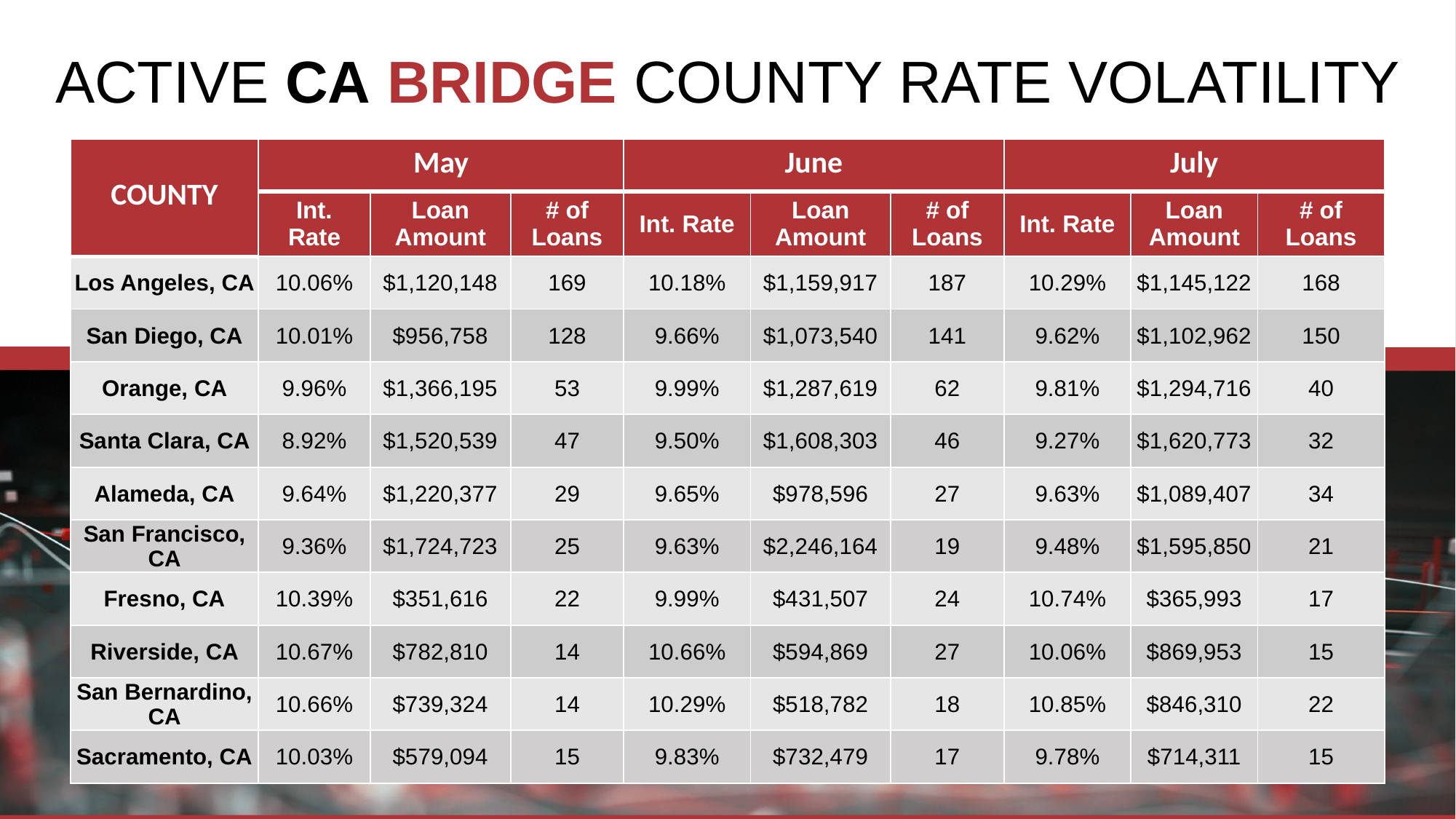

ACTIVE CA BRIDGE COUNTY RATE VOLATILITY
Average: 11.3%
| COUNTY | May |  |  | June |  |  | July |  |  |
| --- | --- | --- | --- | --- | --- | --- | --- | --- | --- |
|  | Int. Rate | Loan Amount | # of Loans | Int. Rate | Loan Amount | # of Loans | Int. Rate | Loan Amount | # of Loans |
| Los Angeles, CA | 10.06% | $1,120,148 | 169 | 10.18% | $1,159,917 | 187 | 10.29% | $1,145,122 | 168 |
| San Diego, CA | 10.01% | $956,758 | 128 | 9.66% | $1,073,540 | 141 | 9.62% | $1,102,962 | 150 |
| Orange, CA | 9.96% | $1,366,195 | 53 | 9.99% | $1,287,619 | 62 | 9.81% | $1,294,716 | 40 |
| Santa Clara, CA | 8.92% | $1,520,539 | 47 | 9.50% | $1,608,303 | 46 | 9.27% | $1,620,773 | 32 |
| Alameda, CA | 9.64% | $1,220,377 | 29 | 9.65% | $978,596 | 27 | 9.63% | $1,089,407 | 34 |
| San Francisco, CA | 9.36% | $1,724,723 | 25 | 9.63% | $2,246,164 | 19 | 9.48% | $1,595,850 | 21 |
| Fresno, CA | 10.39% | $351,616 | 22 | 9.99% | $431,507 | 24 | 10.74% | $365,993 | 17 |
| Riverside, CA | 10.67% | $782,810 | 14 | 10.66% | $594,869 | 27 | 10.06% | $869,953 | 15 |
| San Bernardino, CA | 10.66% | $739,324 | 14 | 10.29% | $518,782 | 18 | 10.85% | $846,310 | 22 |
| Sacramento, CA | 10.03% | $579,094 | 15 | 9.83% | $732,479 | 17 | 9.78% | $714,311 | 15 |